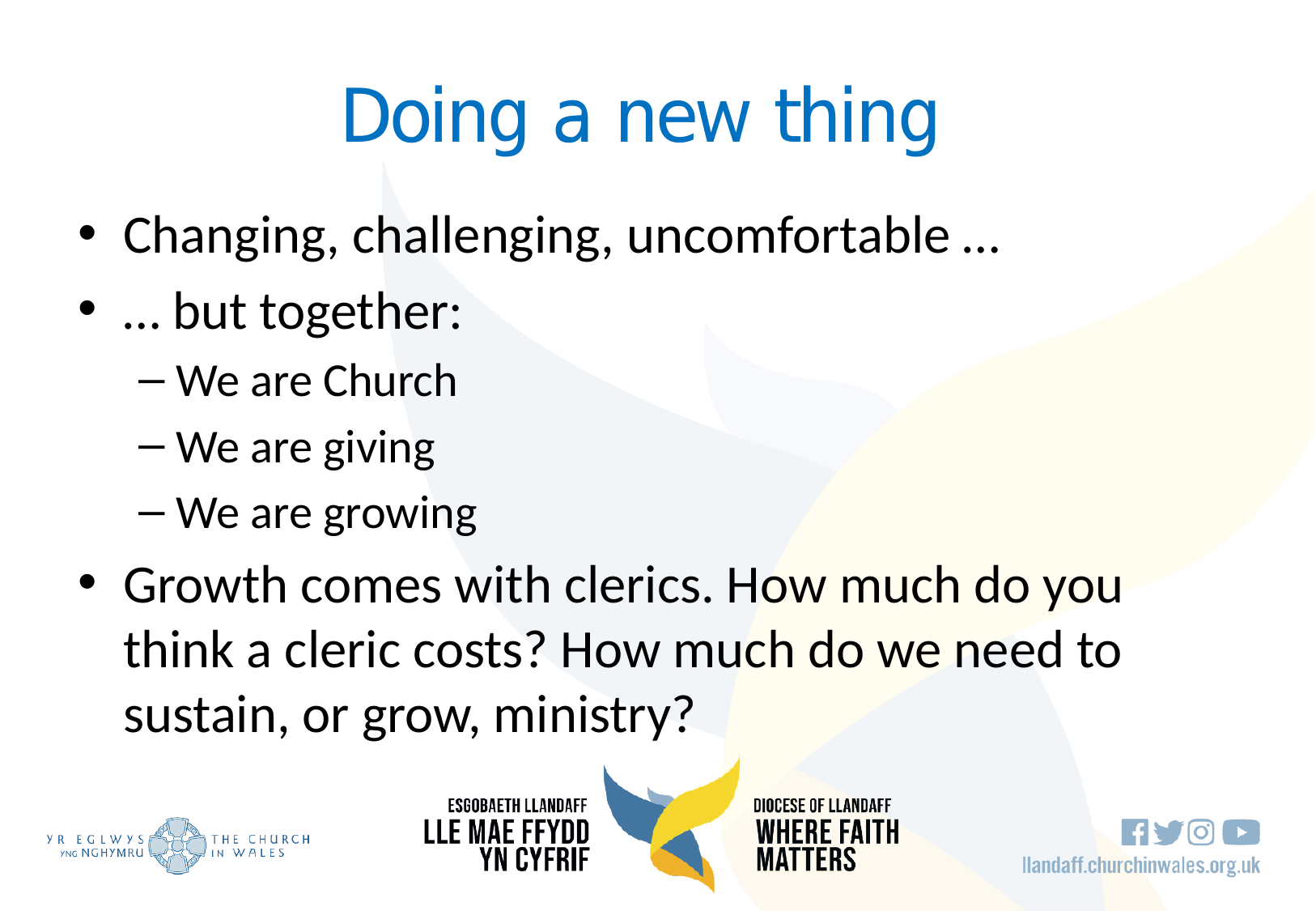

# Doing a new thing
Changing, challenging, uncomfortable …
… but together:
We are Church
We are giving
We are growing
Growth comes with clerics. How much do you think a cleric costs? How much do we need to sustain, or grow, ministry?